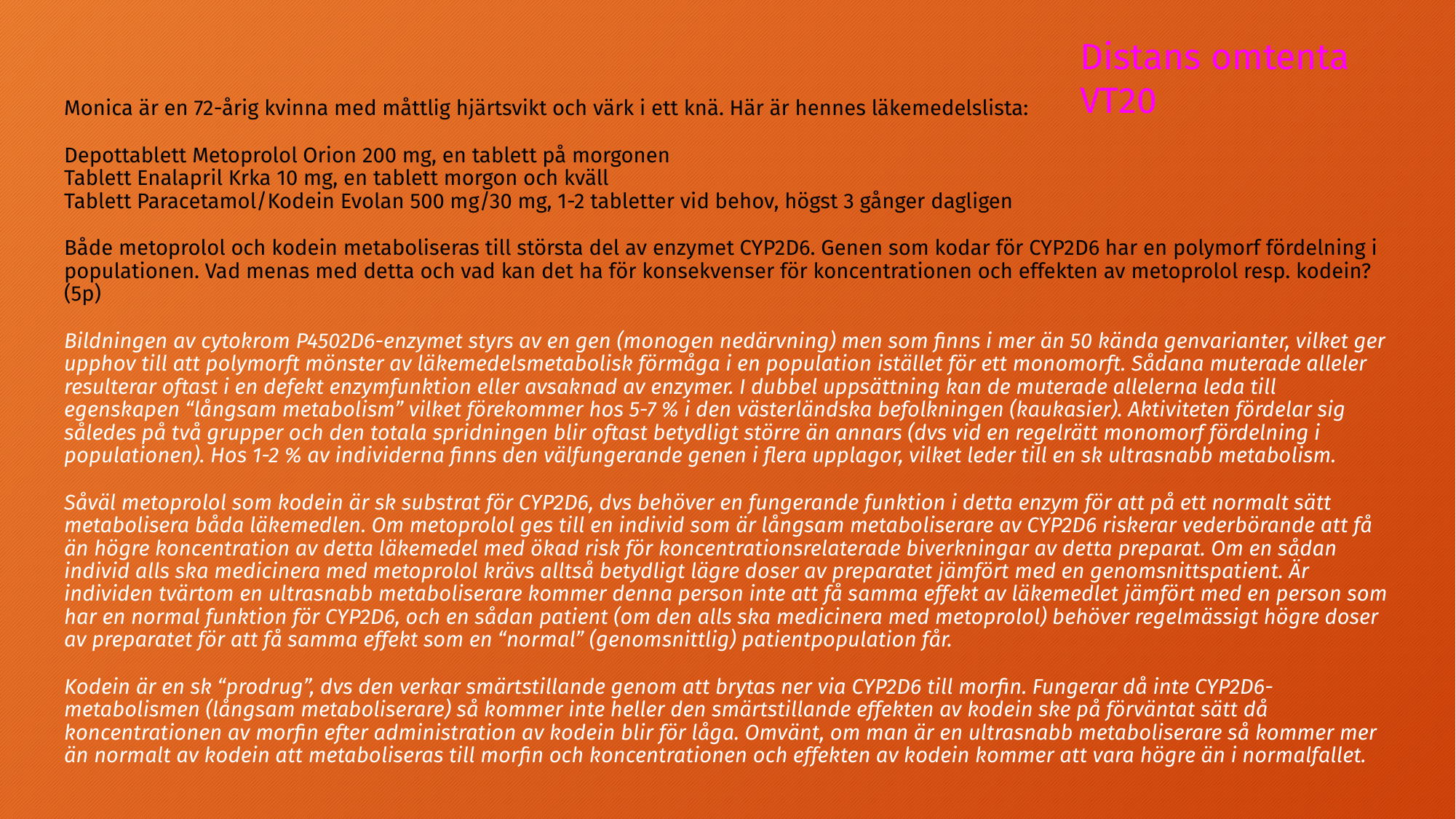

Distans omtenta VT20
Monica är en 72-årig kvinna med måttlig hjärtsvikt och värk i ett knä. Här är hennes läkemedelslista:
Depottablett Metoprolol Orion 200 mg, en tablett på morgonen
Tablett Enalapril Krka 10 mg, en tablett morgon och kväll
Tablett Paracetamol/Kodein Evolan 500 mg/30 mg, 1-2 tabletter vid behov, högst 3 gånger dagligen
Både metoprolol och kodein metaboliseras till största del av enzymet CYP2D6. Genen som kodar för CYP2D6 har en polymorf fördelning i populationen. Vad menas med detta och vad kan det ha för konsekvenser för koncentrationen och effekten av metoprolol resp. kodein? (5p)
Bildningen av cytokrom P4502D6-enzymet styrs av en gen (monogen nedärvning) men som finns i mer än 50 kända genvarianter, vilket ger upphov till att polymorft mönster av läkemedelsmetabolisk förmåga i en population istället för ett monomorft. Sådana muterade alleler resulterar oftast i en defekt enzymfunktion eller avsaknad av enzymer. I dubbel uppsättning kan de muterade allelerna leda till egenskapen “långsam metabolism” vilket förekommer hos 5-7 % i den västerländska befolkningen (kaukasier). Aktiviteten fördelar sig således på två grupper och den totala spridningen blir oftast betydligt större än annars (dvs vid en regelrätt monomorf fördelning i populationen). Hos 1-2 % av individerna finns den välfungerande genen i flera upplagor, vilket leder till en sk ultrasnabb metabolism.
Såväl metoprolol som kodein är sk substrat för CYP2D6, dvs behöver en fungerande funktion i detta enzym för att på ett normalt sätt metabolisera båda läkemedlen. Om metoprolol ges till en individ som är långsam metaboliserare av CYP2D6 riskerar vederbörande att få än högre koncentration av detta läkemedel med ökad risk för koncentrationsrelaterade biverkningar av detta preparat. Om en sådan individ alls ska medicinera med metoprolol krävs alltså betydligt lägre doser av preparatet jämfört med en genomsnittspatient. Är individen tvärtom en ultrasnabb metaboliserare kommer denna person inte att få samma effekt av läkemedlet jämfört med en person som har en normal funktion för CYP2D6, och en sådan patient (om den alls ska medicinera med metoprolol) behöver regelmässigt högre doser av preparatet för att få samma effekt som en “normal” (genomsnittlig) patientpopulation får.
Kodein är en sk “prodrug”, dvs den verkar smärtstillande genom att brytas ner via CYP2D6 till morfin. Fungerar då inte CYP2D6-metabolismen (långsam metaboliserare) så kommer inte heller den smärtstillande effekten av kodein ske på förväntat sätt då koncentrationen av morfin efter administration av kodein blir för låga. Omvänt, om man är en ultrasnabb metaboliserare så kommer mer än normalt av kodein att metaboliseras till morfin och koncentrationen och effekten av kodein kommer att vara högre än i normalfallet.